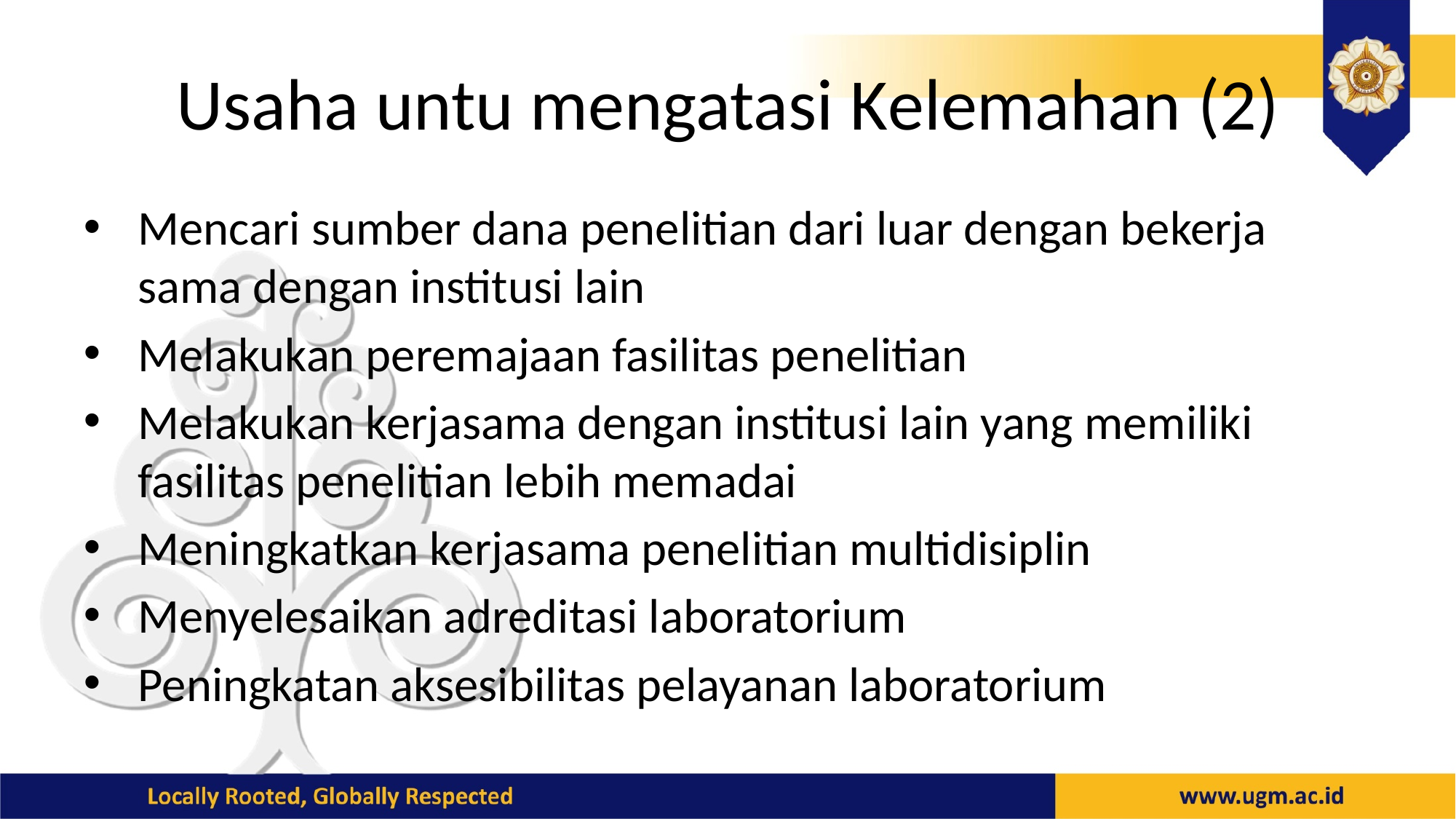

# Usaha untu mengatasi Kelemahan (2)
Mencari sumber dana penelitian dari luar dengan bekerja sama dengan institusi lain
Melakukan peremajaan fasilitas penelitian
Melakukan kerjasama dengan institusi lain yang memiliki fasilitas penelitian lebih memadai
Meningkatkan kerjasama penelitian multidisiplin
Menyelesaikan adreditasi laboratorium
Peningkatan aksesibilitas pelayanan laboratorium